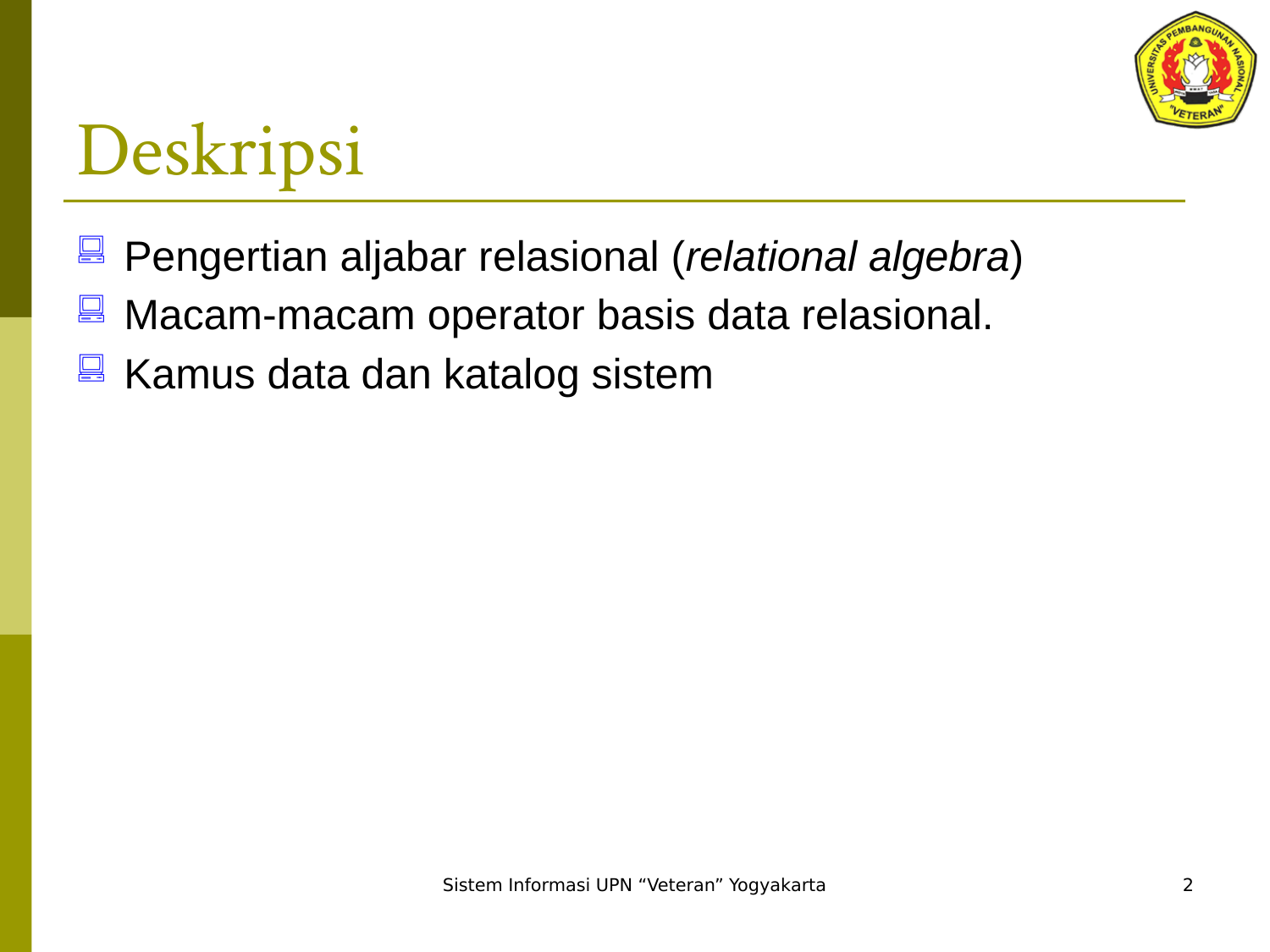

# Deskripsi
Pengertian aljabar relasional (relational algebra)
Macam-macam operator basis data relasional.
Kamus data dan katalog sistem
2